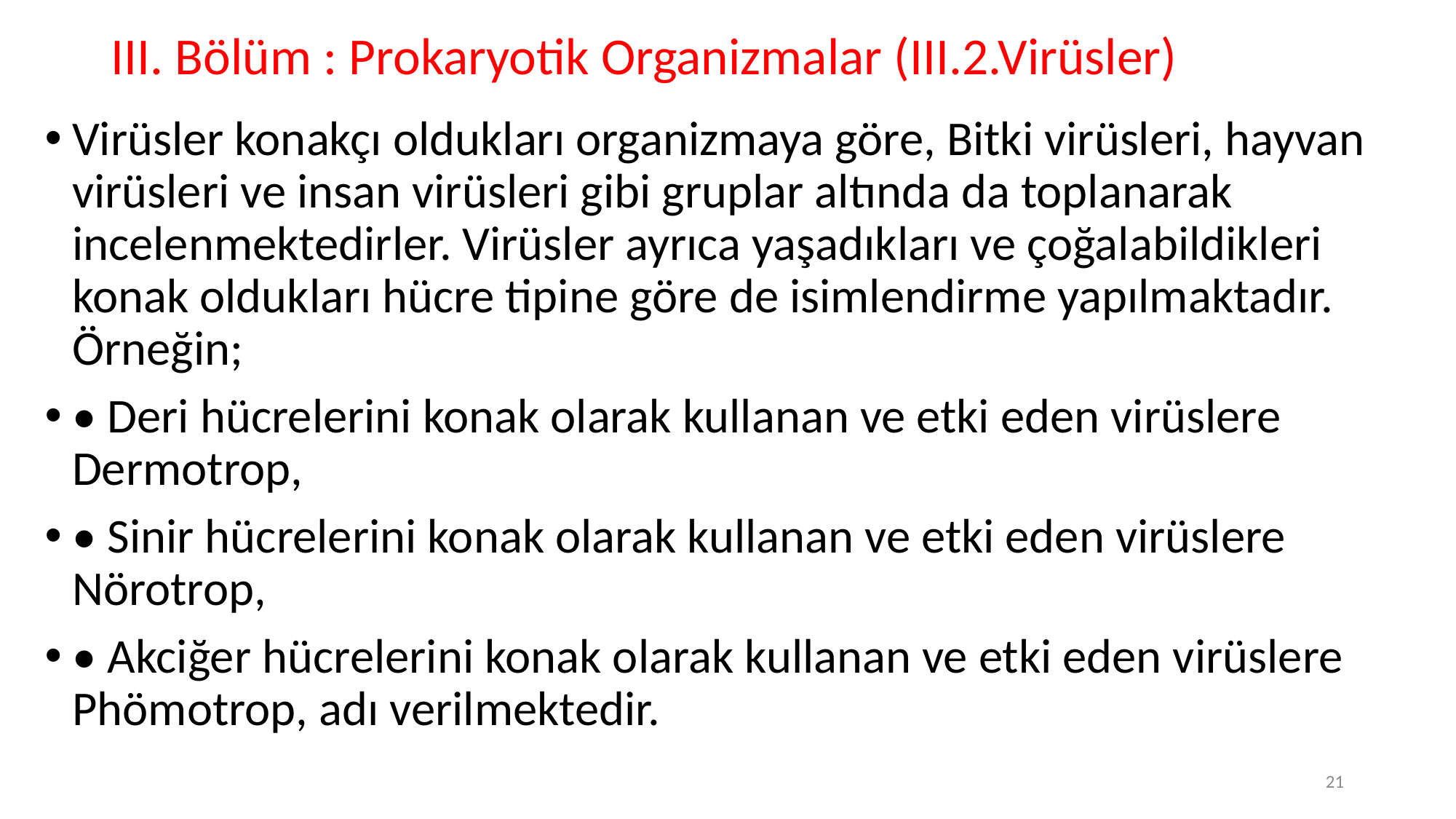

# III. Bölüm : Prokaryotik Organizmalar (III.2.Virüsler)
Virüsler konakçı oldukları organizmaya göre, Bitki virüsleri, hayvan virüsleri ve insan virüsleri gibi gruplar altında da toplanarak incelenmektedirler. Virüsler ayrıca yaşadıkları ve çoğalabildikleri konak oldukları hücre tipine göre de isimlendirme yapılmaktadır. Örneğin;
• Deri hücrelerini konak olarak kullanan ve etki eden virüslere Dermotrop,
• Sinir hücrelerini konak olarak kullanan ve etki eden virüslere Nörotrop,
• Akciğer hücrelerini konak olarak kullanan ve etki eden virüslere Phömotrop, adı verilmektedir.
21